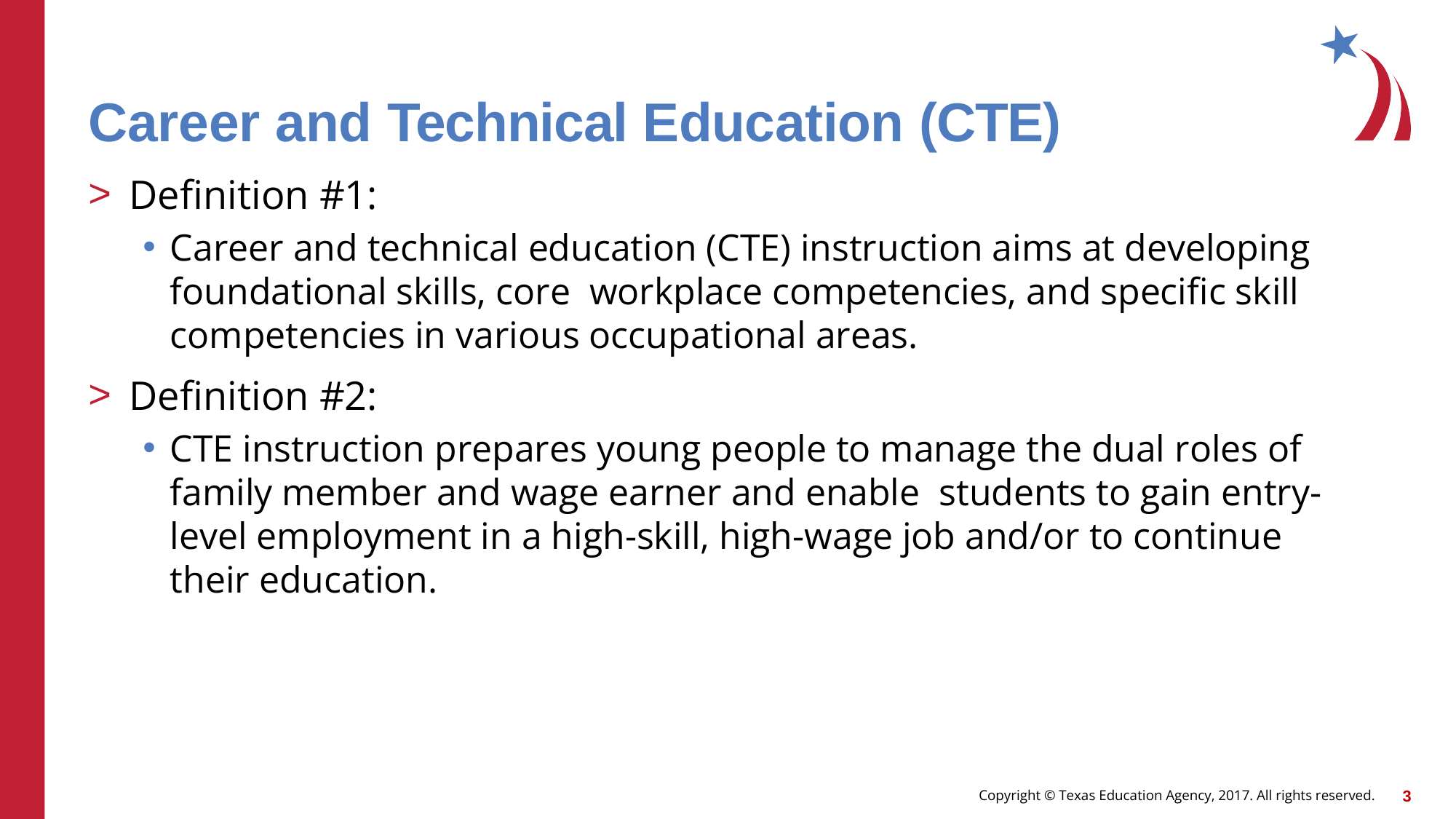

# Career and Technical Education (CTE)
Definition #1:
Career and technical education (CTE) instruction aims at developing foundational skills, core  workplace competencies, and specific skill  competencies in various occupational areas.
Definition #2:
CTE instruction prepares young people to manage the dual roles of  family member and wage earner and enable  students to gain entry-level employment in a high-skill, high-wage job and/or to continue their education.